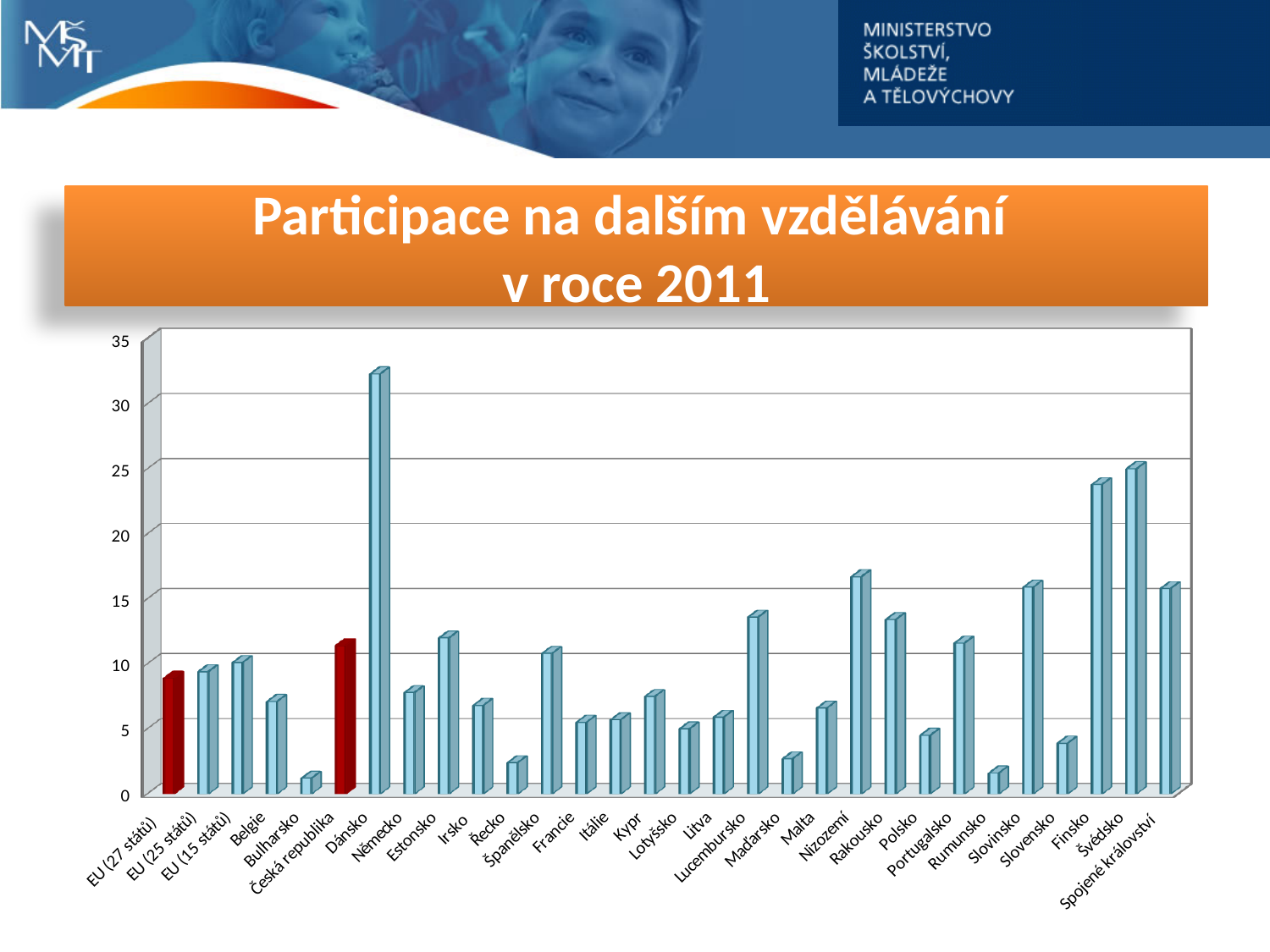

# Participace na dalším vzdělávání v roce 2011

[unsupported chart]